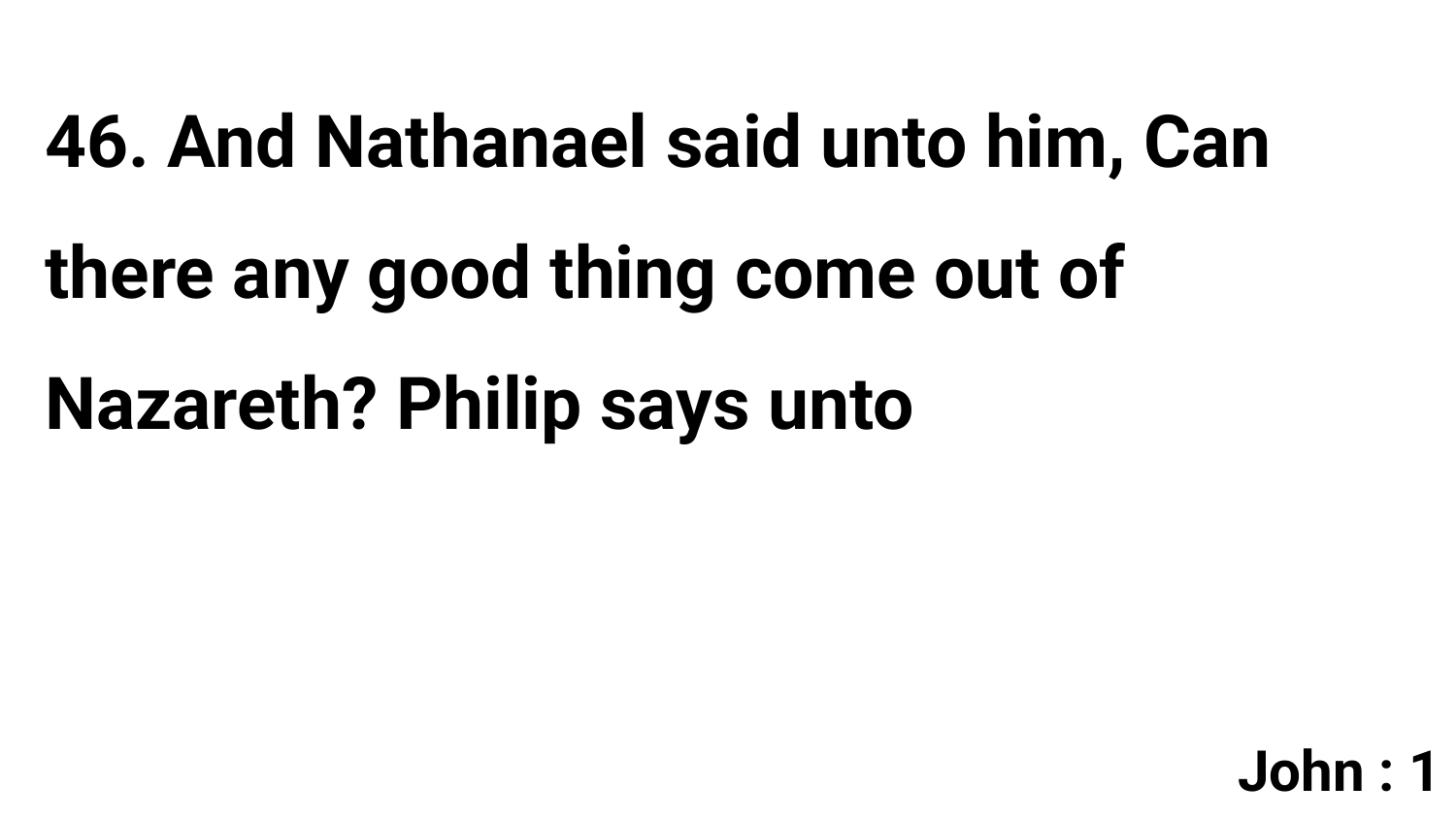

46. And Nathanael said unto him, Can there any good thing come out of Nazareth? Philip says unto
John : 1